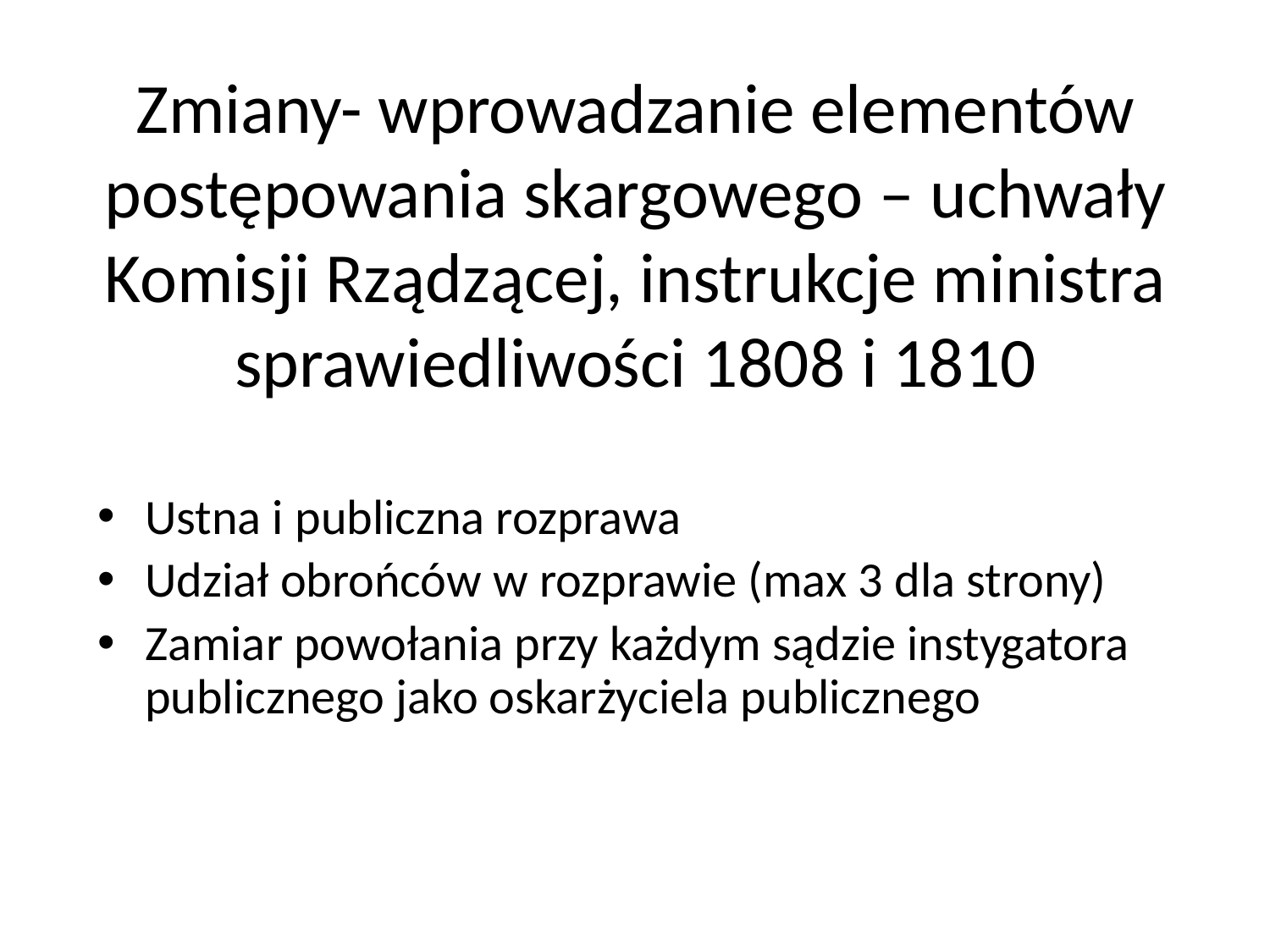

# Zmiany- wprowadzanie elementów postępowania skargowego – uchwały Komisji Rządzącej, instrukcje ministra sprawiedliwości 1808 i 1810

Ustna i publiczna rozprawa
Udział obrońców w rozprawie (max 3 dla strony)
Zamiar powołania przy każdym sądzie instygatora publicznego jako oskarżyciela publicznego